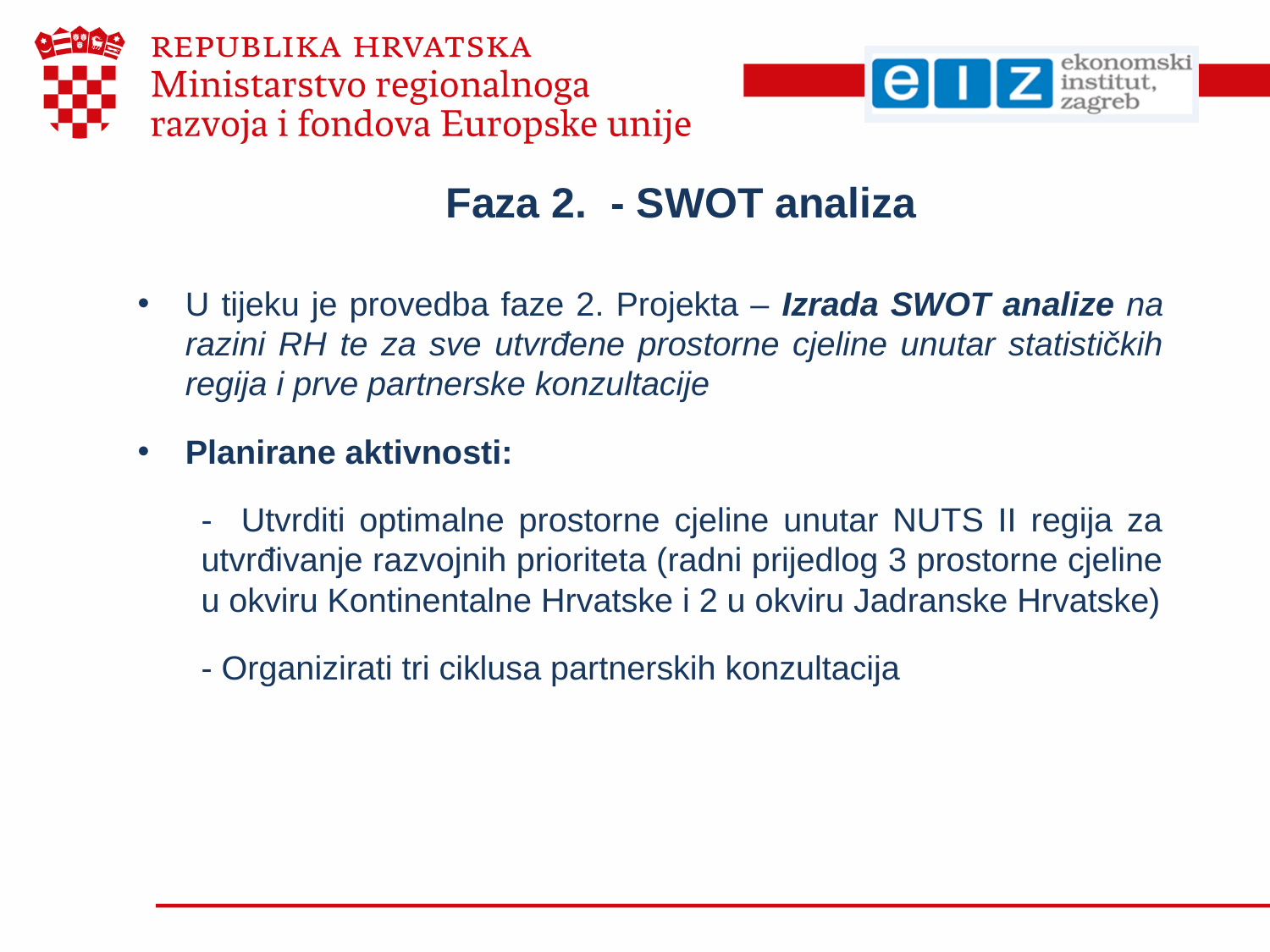

# Faza 2.  - SWOT analiza
U tijeku je provedba faze 2. Projekta – Izrada SWOT analize na razini RH te za sve utvrđene prostorne cjeline unutar statističkih regija i prve partnerske konzultacije
Planirane aktivnosti:
-  Utvrditi optimalne prostorne cjeline unutar NUTS II regija za utvrđivanje razvojnih prioriteta (radni prijedlog 3 prostorne cjeline u okviru Kontinentalne Hrvatske i 2 u okviru Jadranske Hrvatske)
- Organizirati tri ciklusa partnerskih konzultacija